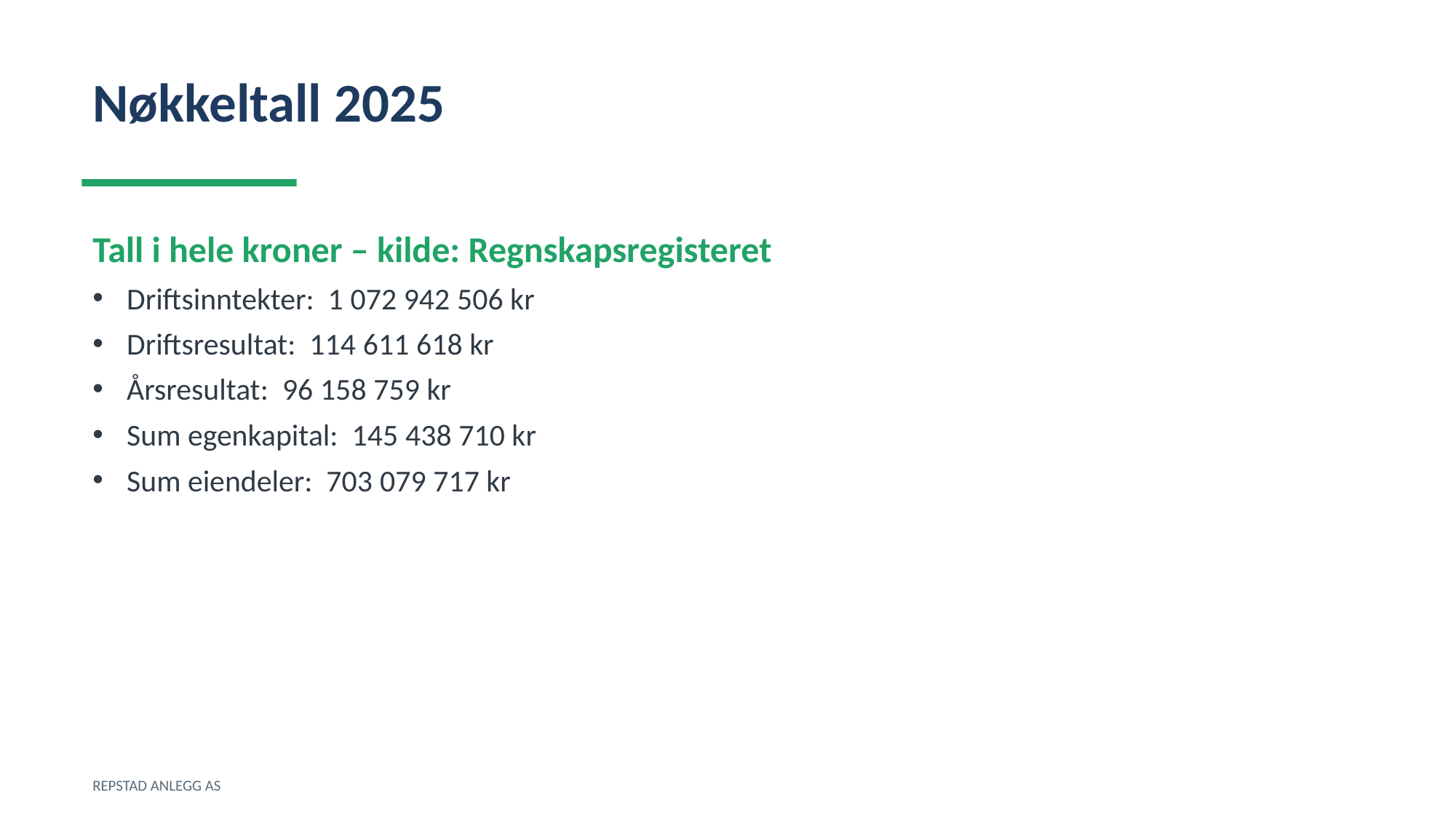

Nøkkeltall 2025

Tall i hele kroner – kilde: Regnskapsregisteret
Driftsinntekter:  1 072 942 506 kr
Driftsresultat:  114 611 618 kr
Årsresultat:  96 158 759 kr
Sum egenkapital:  145 438 710 kr
Sum eiendeler:  703 079 717 kr
REPSTAD ANLEGG AS